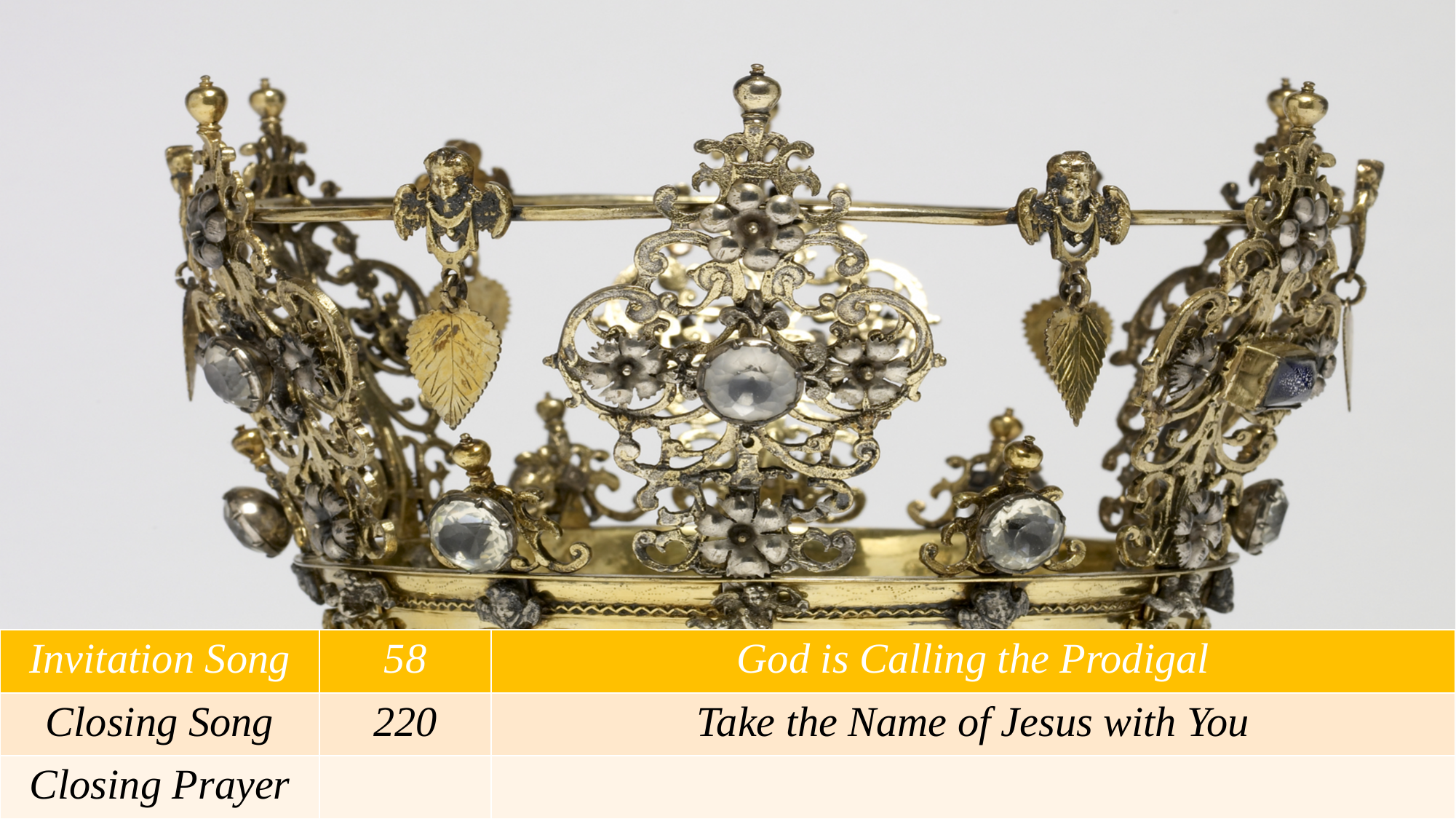

| Invitation Song | 58 | God is Calling the Prodigal |
| --- | --- | --- |
| Closing Song | 220 | Take the Name of Jesus with You |
| Closing Prayer |  |  |